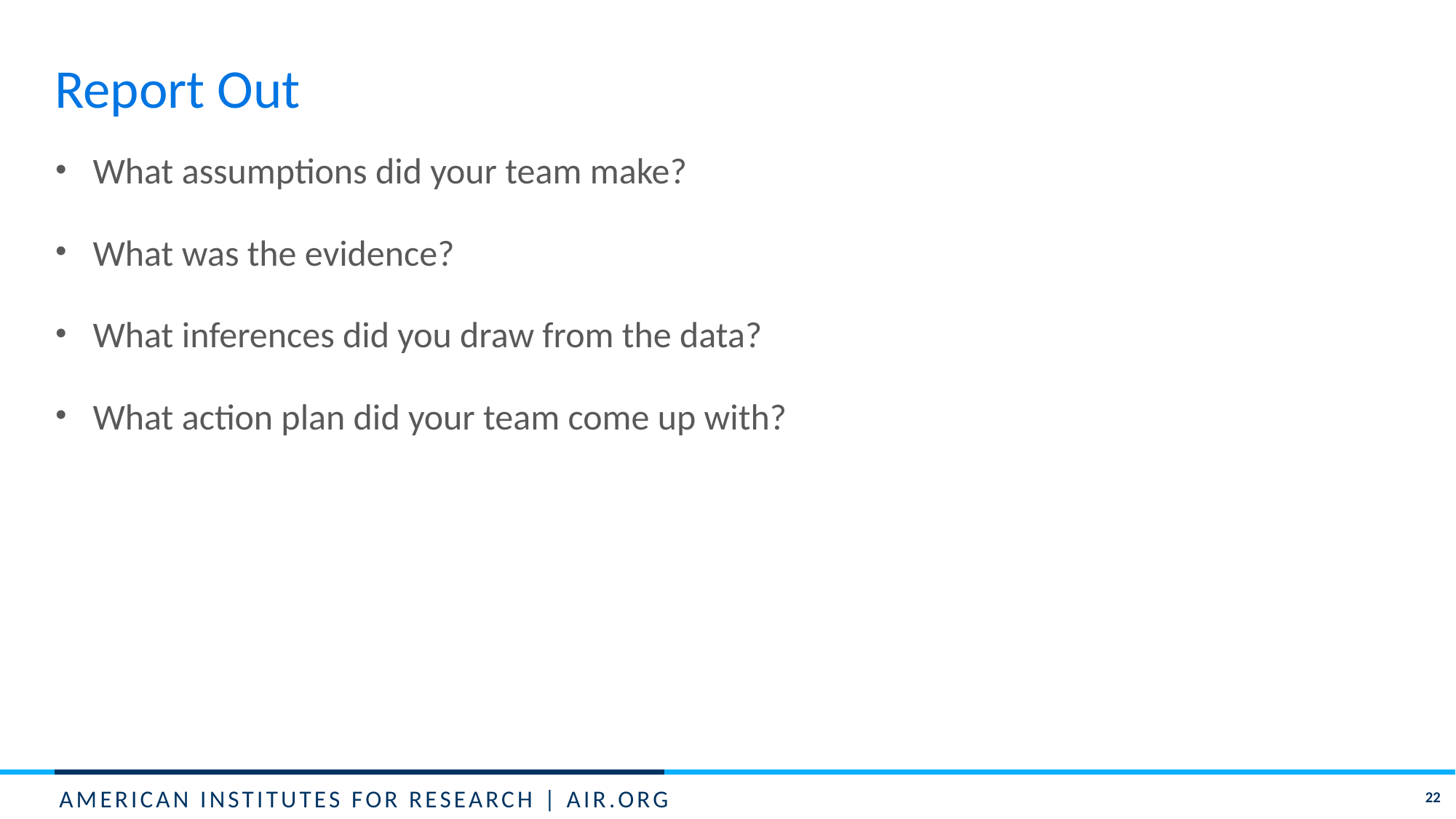

# Report Out
What assumptions did your team make?
What was the evidence?
What inferences did you draw from the data?
What action plan did your team come up with?

22